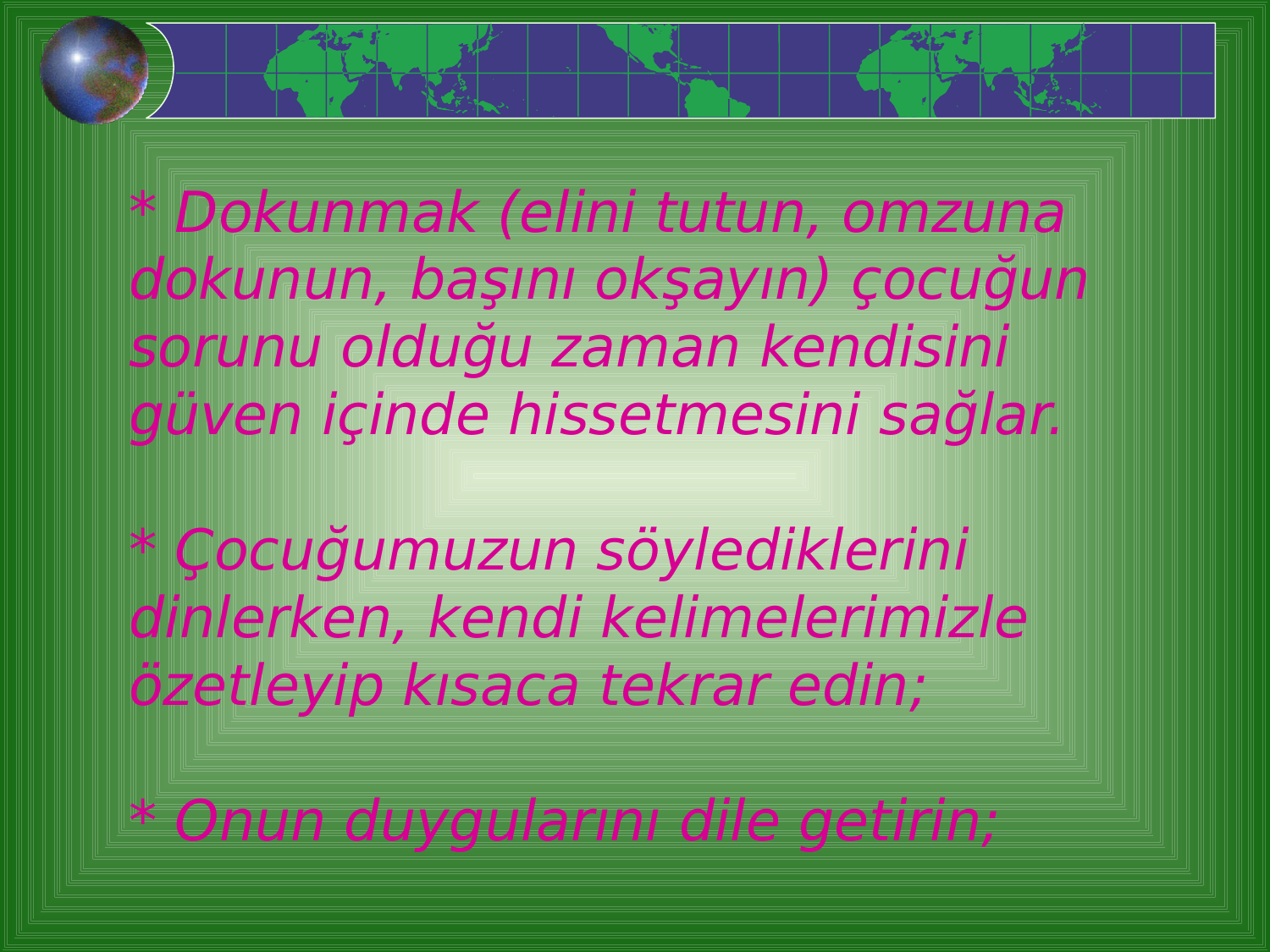

* Dokunmak (elini tutun, omzuna dokunun, başını okşayın) çocuğun sorunu olduğu zaman kendisini güven içinde hissetmesini sağlar.

* Çocuğumuzun söylediklerini dinlerken, kendi kelimelerimizle özetleyip kısaca tekrar edin;
* Onun duygularını dile getirin;